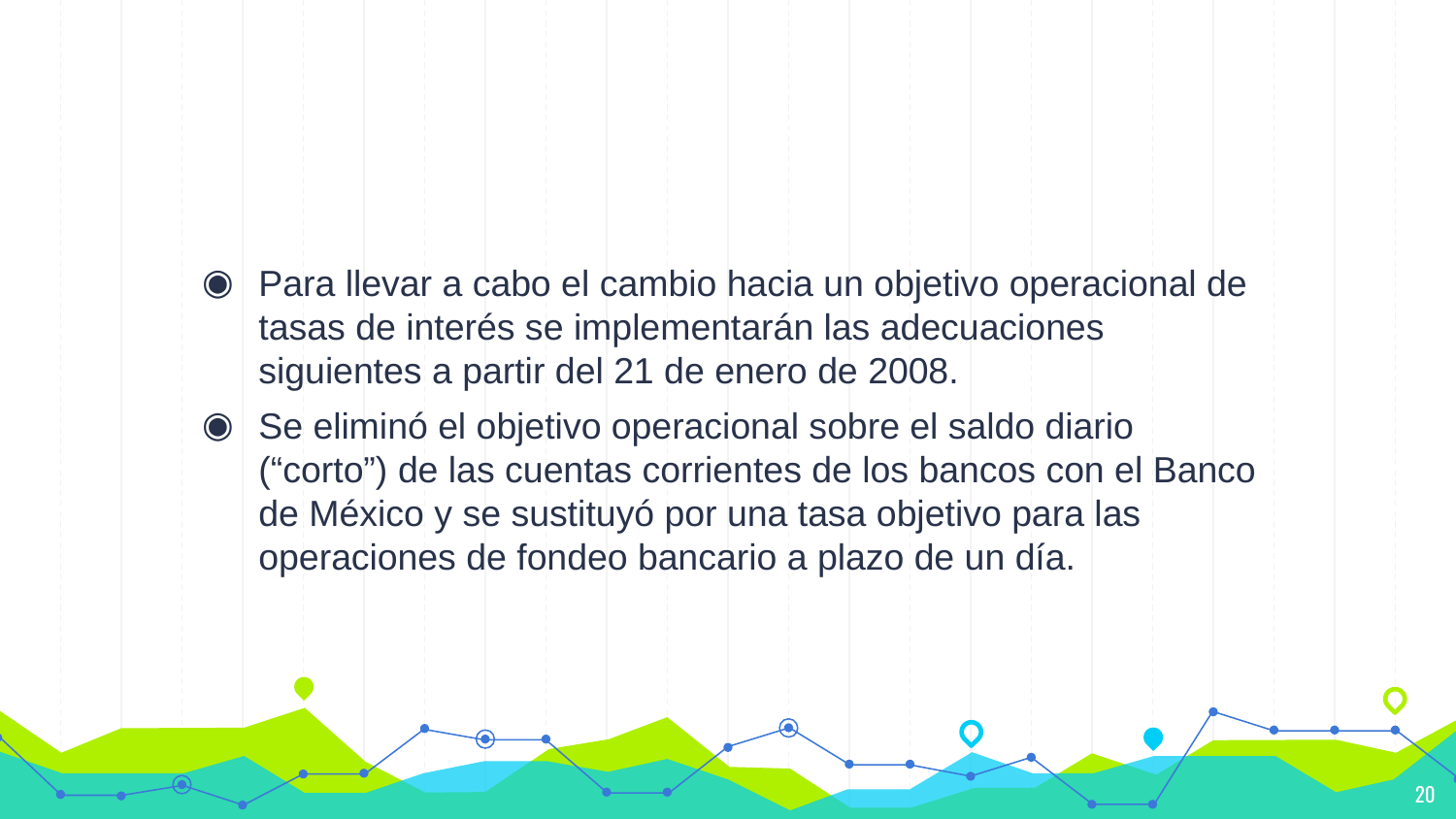

#
Para llevar a cabo el cambio hacia un objetivo operacional de tasas de interés se implementarán las adecuaciones siguientes a partir del 21 de enero de 2008.
Se eliminó el objetivo operacional sobre el saldo diario (“corto”) de las cuentas corrientes de los bancos con el Banco de México y se sustituyó por una tasa objetivo para las operaciones de fondeo bancario a plazo de un día.
20